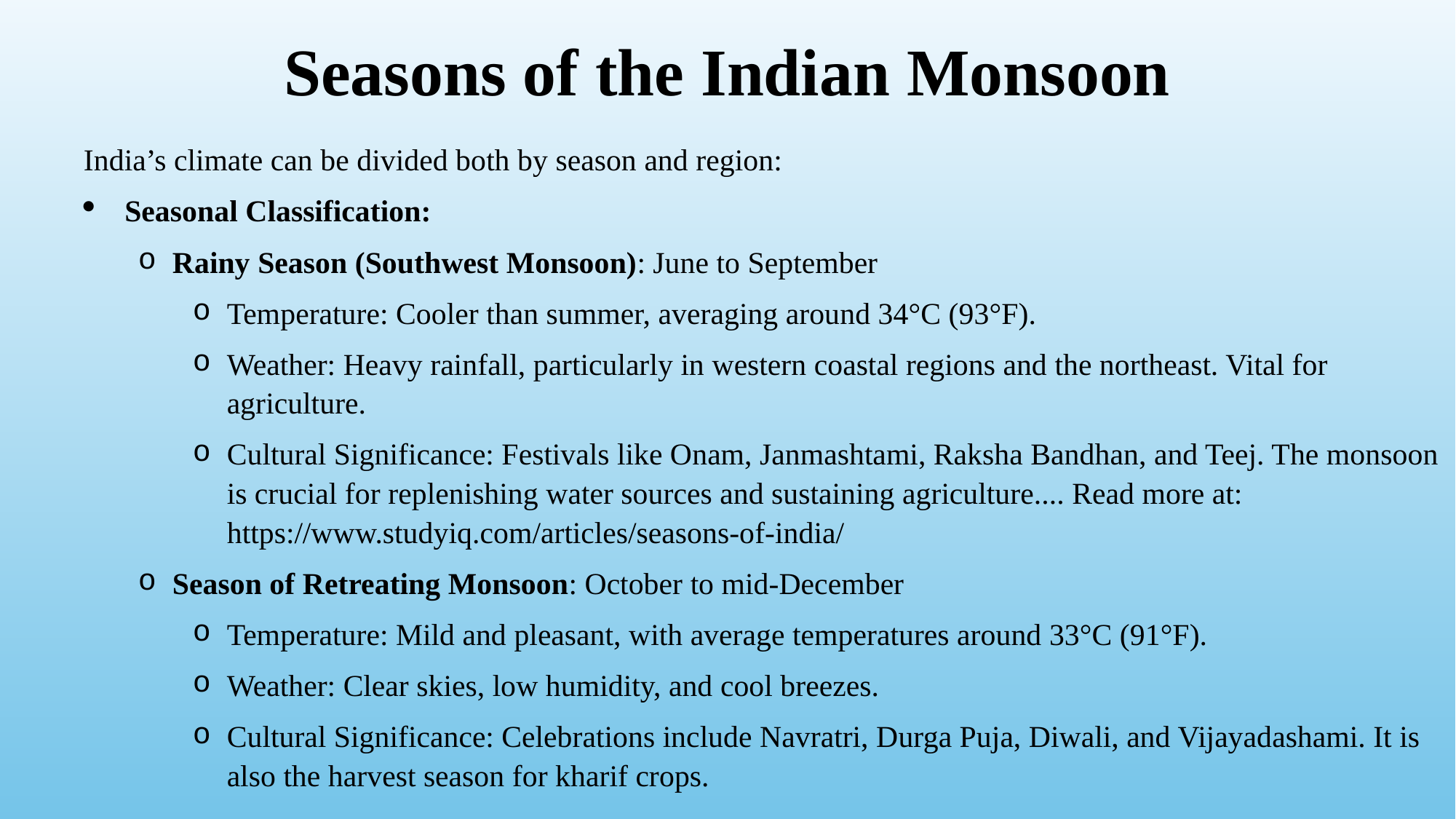

# Seasons of the Indian Monsoon
India’s climate can be divided both by season and region:
Seasonal Classification:
Rainy Season (Southwest Monsoon): June to September
Temperature: Cooler than summer, averaging around 34°C (93°F).
Weather: Heavy rainfall, particularly in western coastal regions and the northeast. Vital for agriculture.
Cultural Significance: Festivals like Onam, Janmashtami, Raksha Bandhan, and Teej. The monsoon is crucial for replenishing water sources and sustaining agriculture.... Read more at: https://www.studyiq.com/articles/seasons-of-india/
Season of Retreating Monsoon: October to mid-December
Temperature: Mild and pleasant, with average temperatures around 33°C (91°F).
Weather: Clear skies, low humidity, and cool breezes.
Cultural Significance: Celebrations include Navratri, Durga Puja, Diwali, and Vijayadashami. It is also the harvest season for kharif crops.